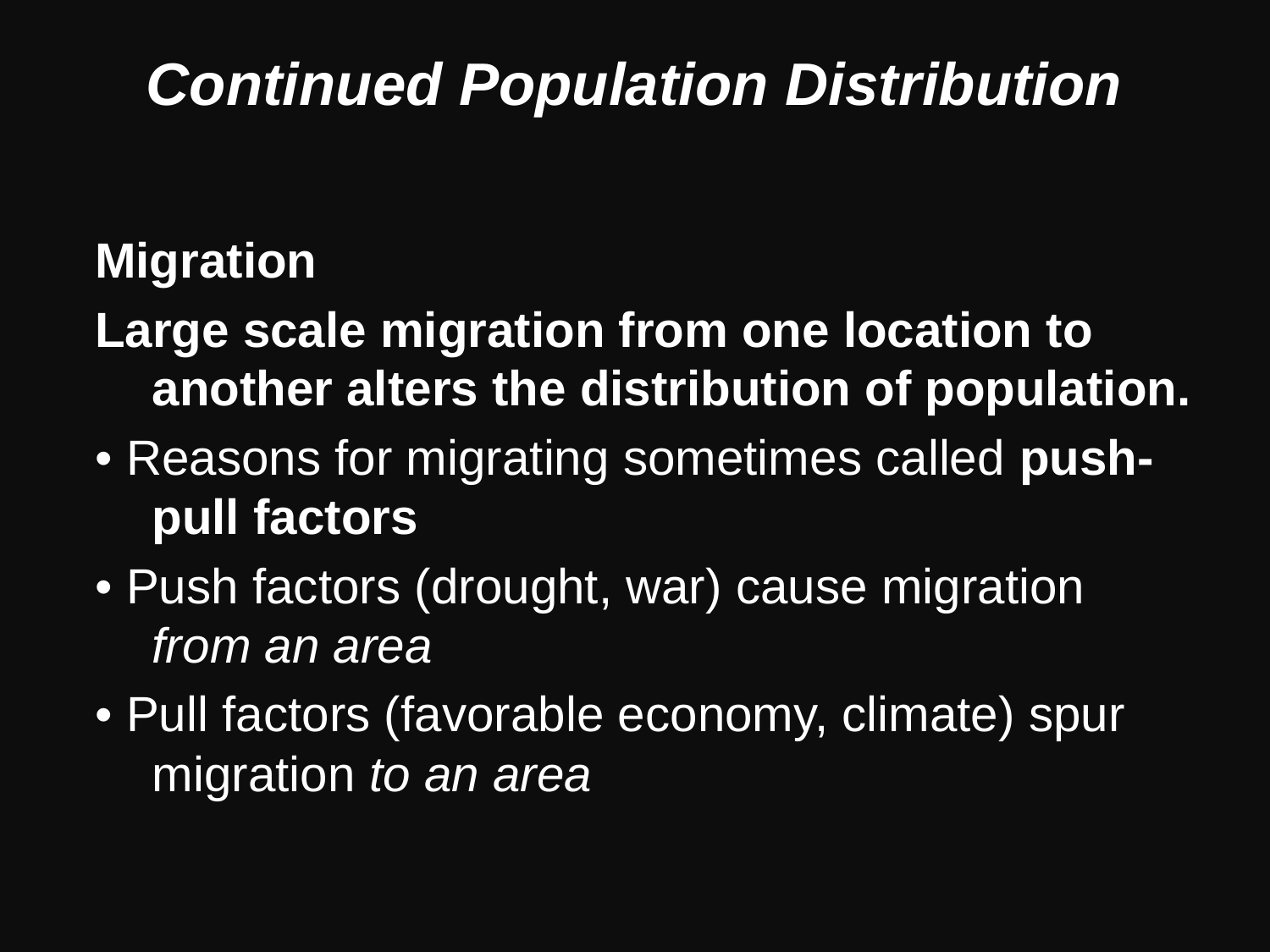

# Continued Population Distribution
Migration
Large scale migration from one location to another alters the distribution of population.
• Reasons for migrating sometimes called push-pull factors
• Push factors (drought, war) cause migration from an area
• Pull factors (favorable economy, climate) spur migration to an area